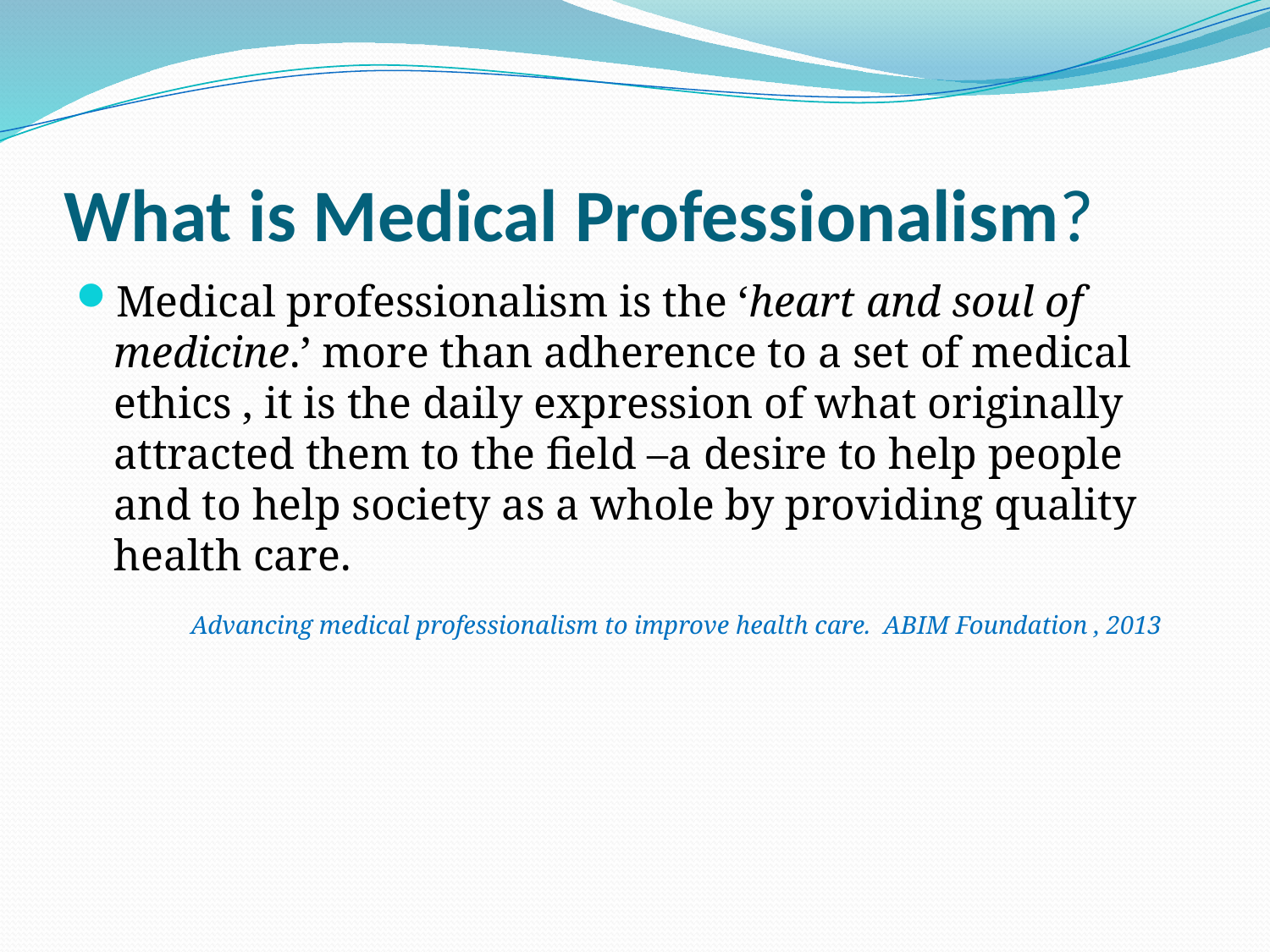

# What is Medical Professionalism?
Medical professionalism is the ‘heart and soul of medicine.’ more than adherence to a set of medical ethics , it is the daily expression of what originally attracted them to the field –a desire to help people and to help society as a whole by providing quality health care.
       Advancing medical professionalism to improve health care.  ABIM Foundation , 2013